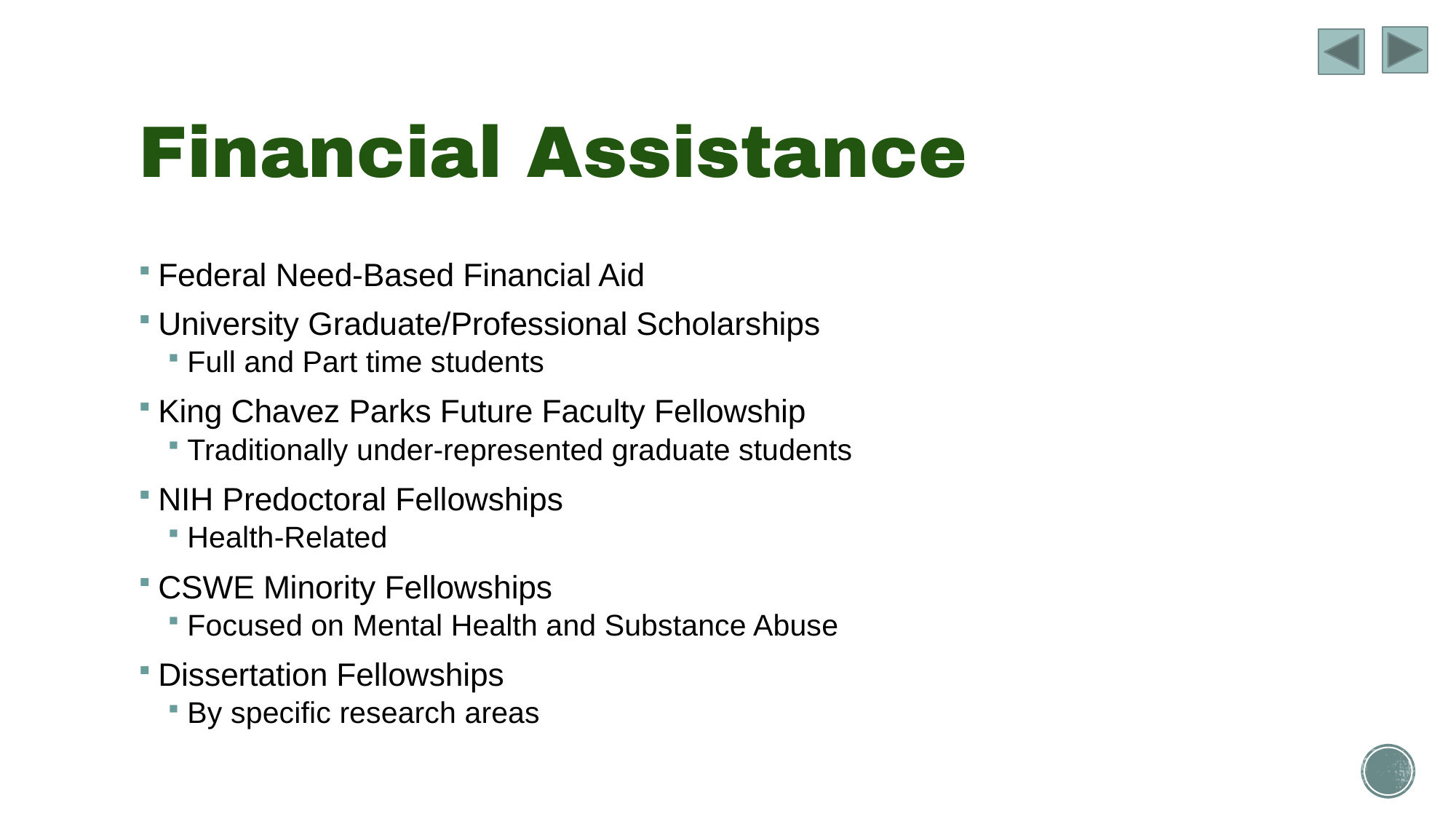

# Financial Assistance
Federal Need-Based Financial Aid
University Graduate/Professional Scholarships
Full and Part time students
King Chavez Parks Future Faculty Fellowship
Traditionally under-represented graduate students
NIH Predoctoral Fellowships
Health-Related
CSWE Minority Fellowships
Focused on Mental Health and Substance Abuse
Dissertation Fellowships
By specific research areas